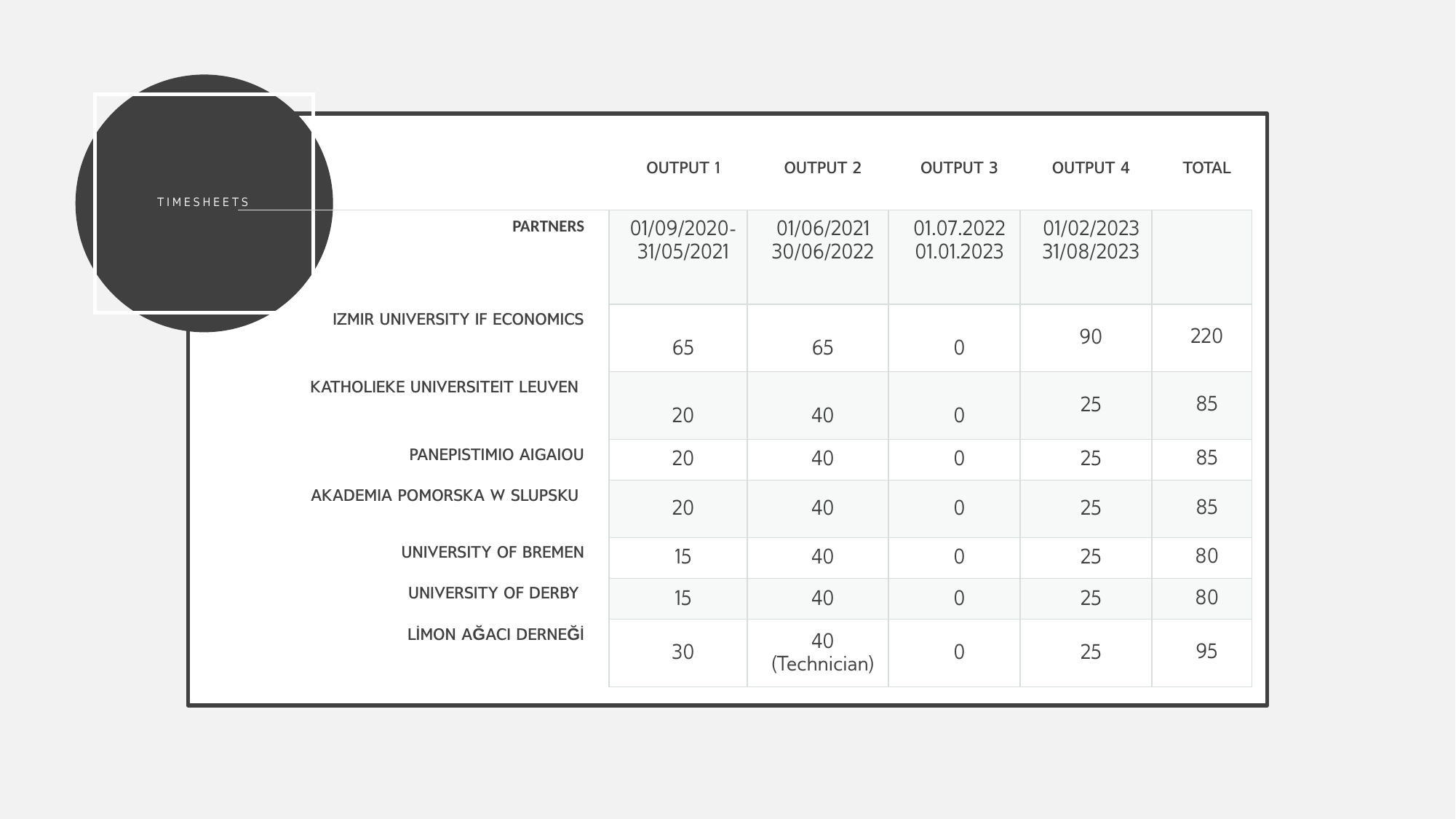

# TIMESHEETS

|  | OUTPUT 1 | OUTPUT 2 | OUTPUT 3 | OUTPUT 4 | TOTAL |
| --- | --- | --- | --- | --- | --- |
| PARTNERS | 01/09/2020- 31/05/2021 | 01/06/2021 30/06/2022 | 01.07.2022 01.01.2023 | 01/02/2023 31/08/2023 |  |
| IZMIR UNIVERSITY IF ECONOMICS | 65 | 65 | 0 | 90 | 220 |
| KATHOLIEKE UNIVERSITEIT LEUVEN | 20 | 40 | 0 | 25 | 85 |
| PANEPISTIMIO AIGAIOU | 20 | 40 | 0 | 25 | 85 |
| AKADEMIA POMORSKA W SLUPSKU | 20 | 40 | 0 | 25 | 85 |
| UNIVERSITY OF BREMEN | 15 | 40 | 0 | 25 | 80 |
| UNIVERSITY OF DERBY | 15 | 40 | 0 | 25 | 80 |
| LİMON AĞACI DERNEĞİ | 30 | 40 (Technician) | 0 | 25 | 95 |